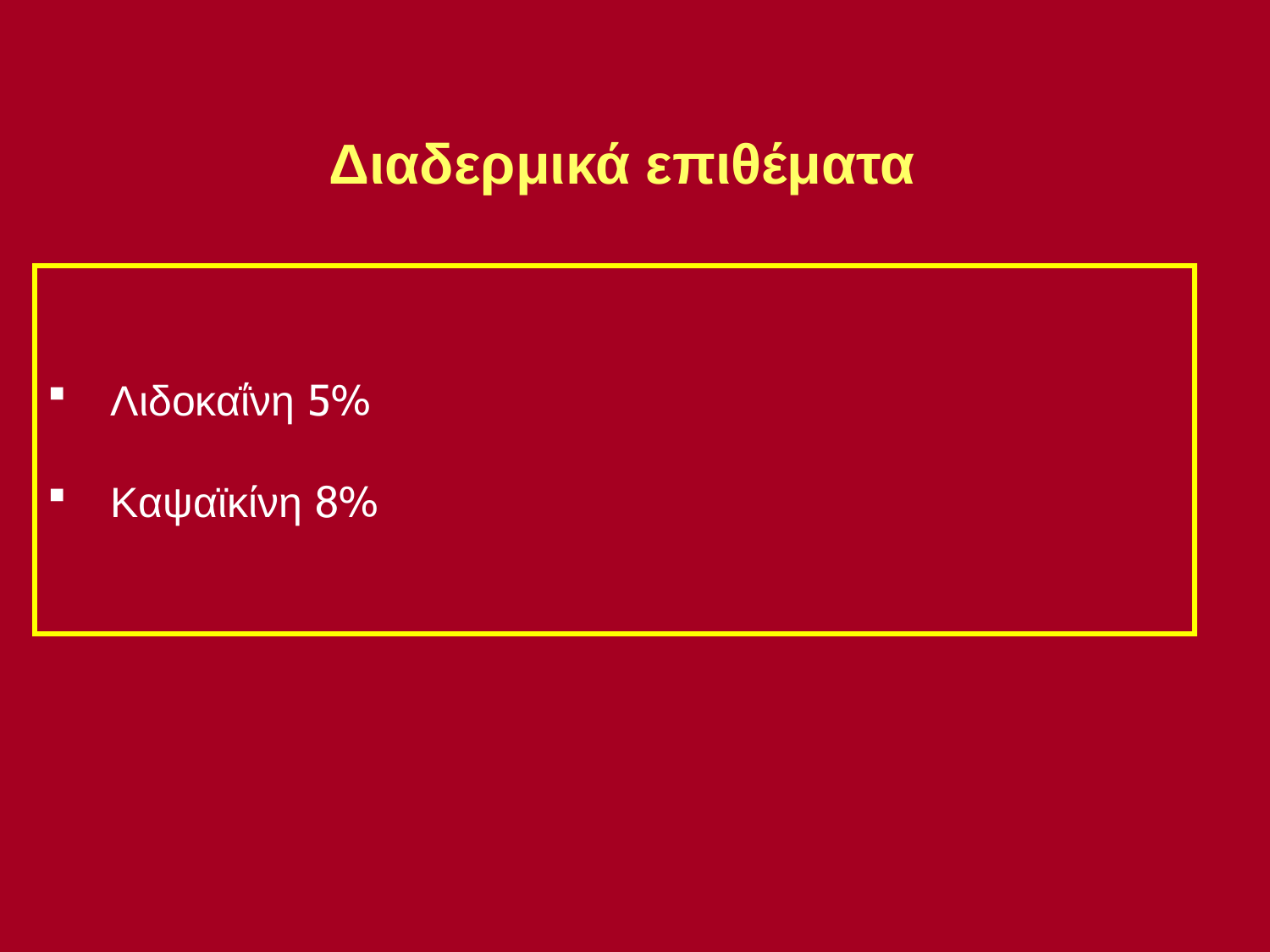

# Διαδερμικά επιθέματα

Λιδοκαΐνη 5%

Καψαϊκίνη 8%